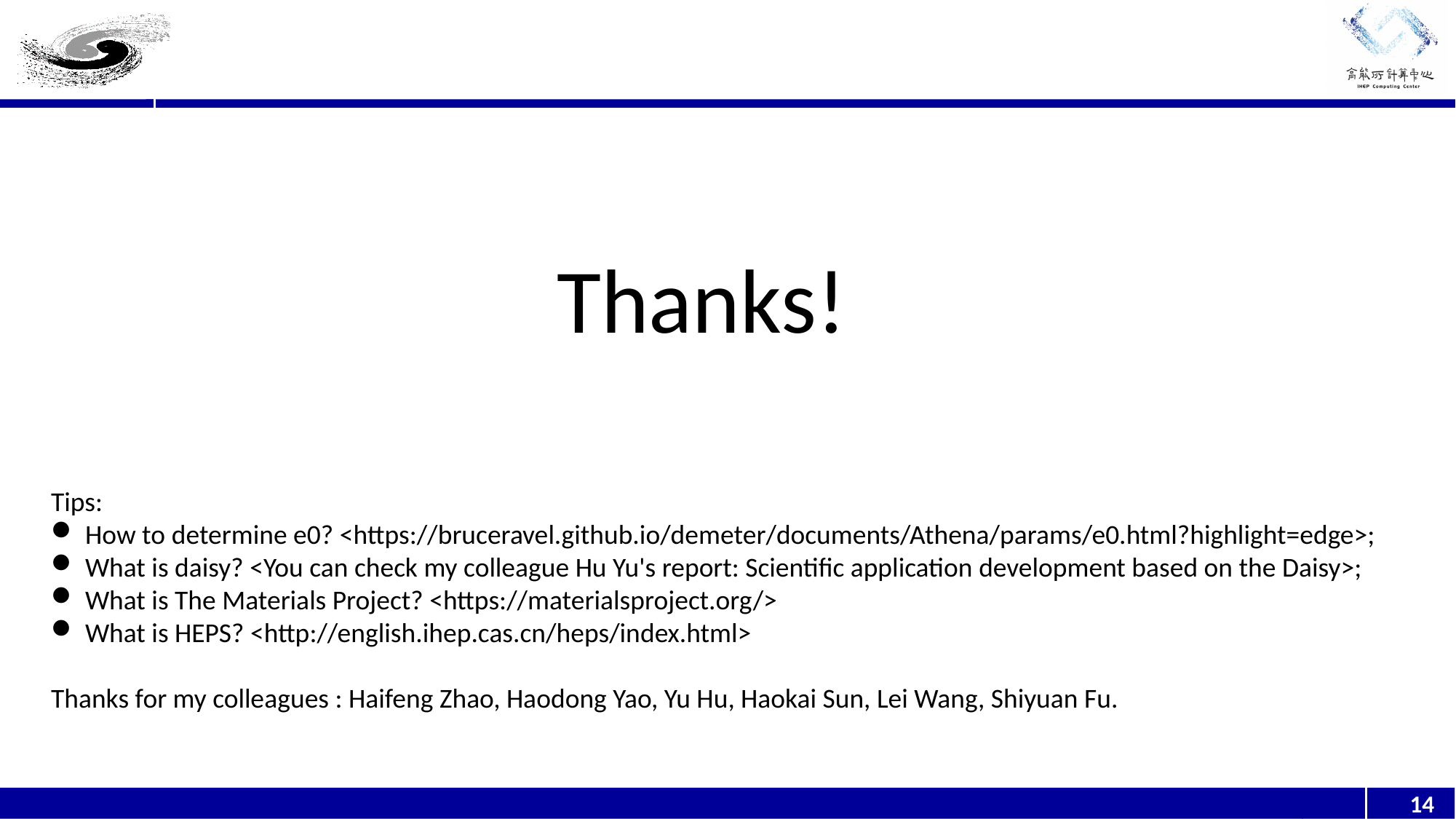

Thanks!
Tips:
How to determine e0? <https://bruceravel.github.io/demeter/documents/Athena/params/e0.html?highlight=edge>;
What is daisy? <You can check my colleague Hu Yu's report: Scientific application development based on the Daisy>;
What is The Materials Project? <https://materialsproject.org/>
What is HEPS? <http://english.ihep.cas.cn/heps/index.html>

Thanks for my colleagues : Haifeng Zhao, Haodong Yao, Yu Hu, Haokai Sun, Lei Wang, Shiyuan Fu.